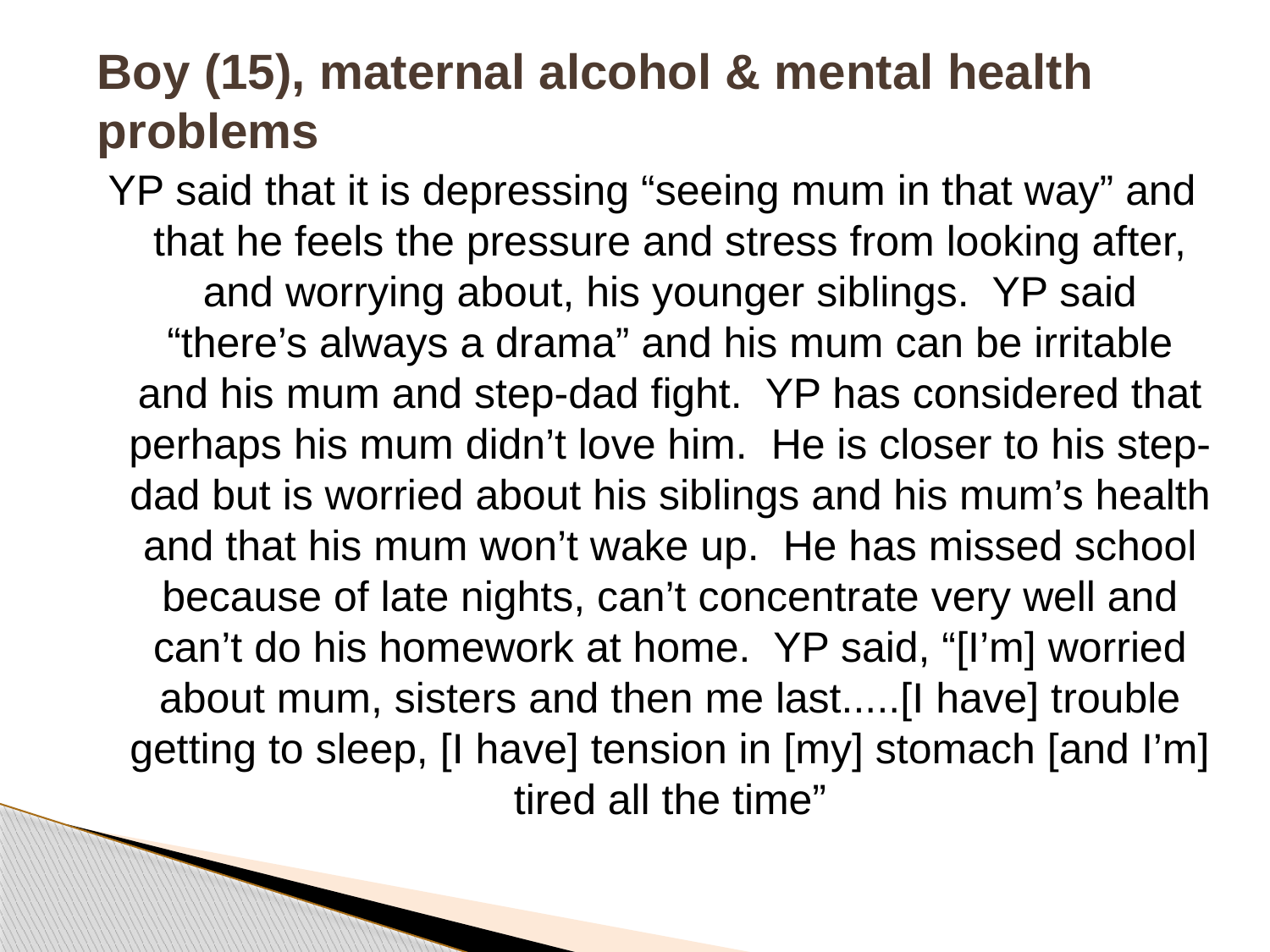

# Boy (15), maternal alcohol & mental health problems
YP said that it is depressing “seeing mum in that way” and that he feels the pressure and stress from looking after, and worrying about, his younger siblings.  YP said “there’s always a drama” and his mum can be irritable and his mum and step-dad fight.  YP has considered that perhaps his mum didn’t love him.  He is closer to his step-dad but is worried about his siblings and his mum’s health and that his mum won’t wake up.  He has missed school because of late nights, can’t concentrate very well and can’t do his homework at home.  YP said, “[I’m] worried about mum, sisters and then me last.....[I have] trouble getting to sleep, [I have] tension in [my] stomach [and I’m] tired all the time”